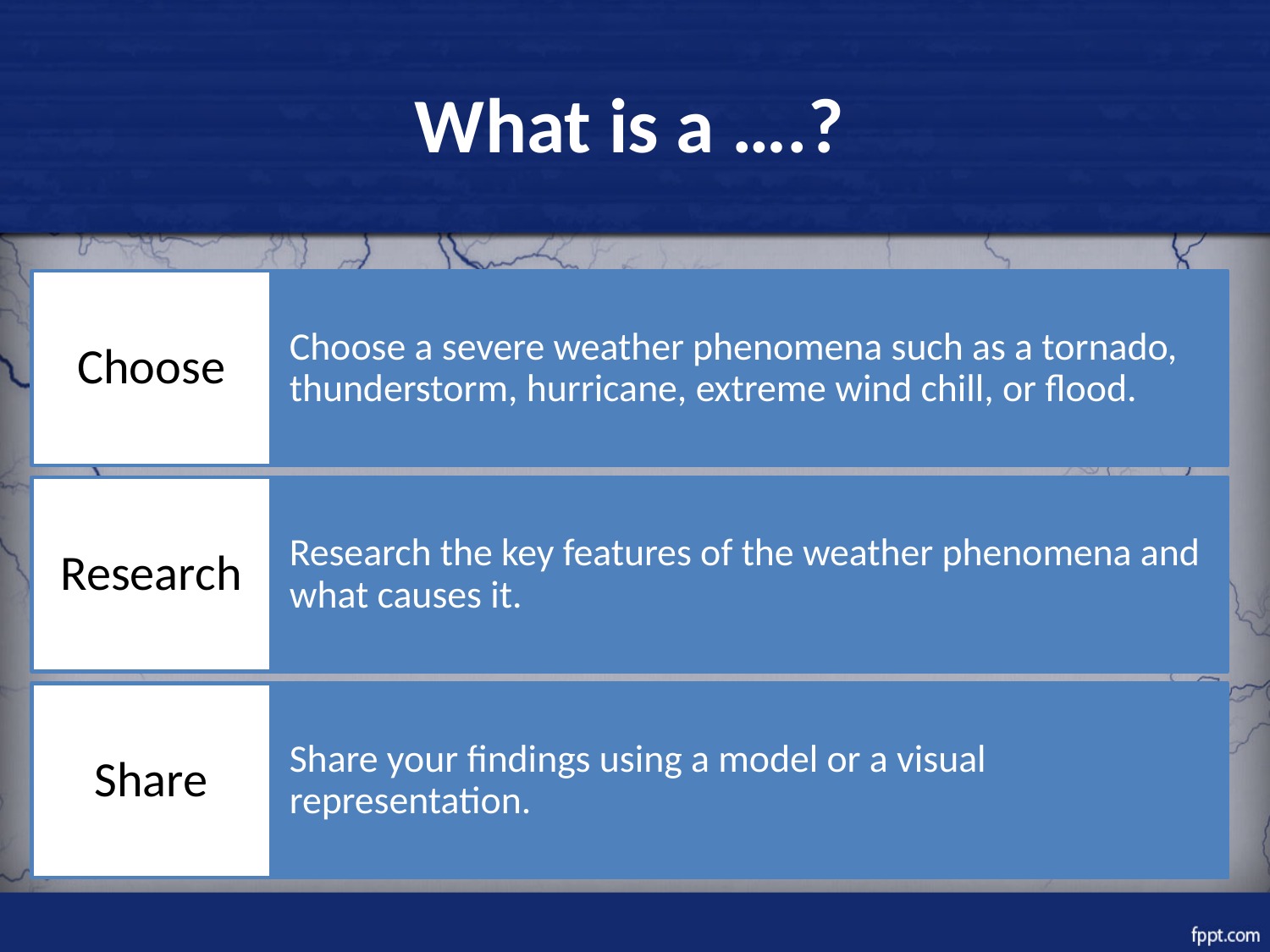

# What is a ….?
Choose a severe weather phenomena such as a tornado, thunderstorm, hurricane, extreme wind chill, or flood.
Choose
Research the key features of the weather phenomena and what causes it.
Research
Share your findings using a model or a visual representation.
Share